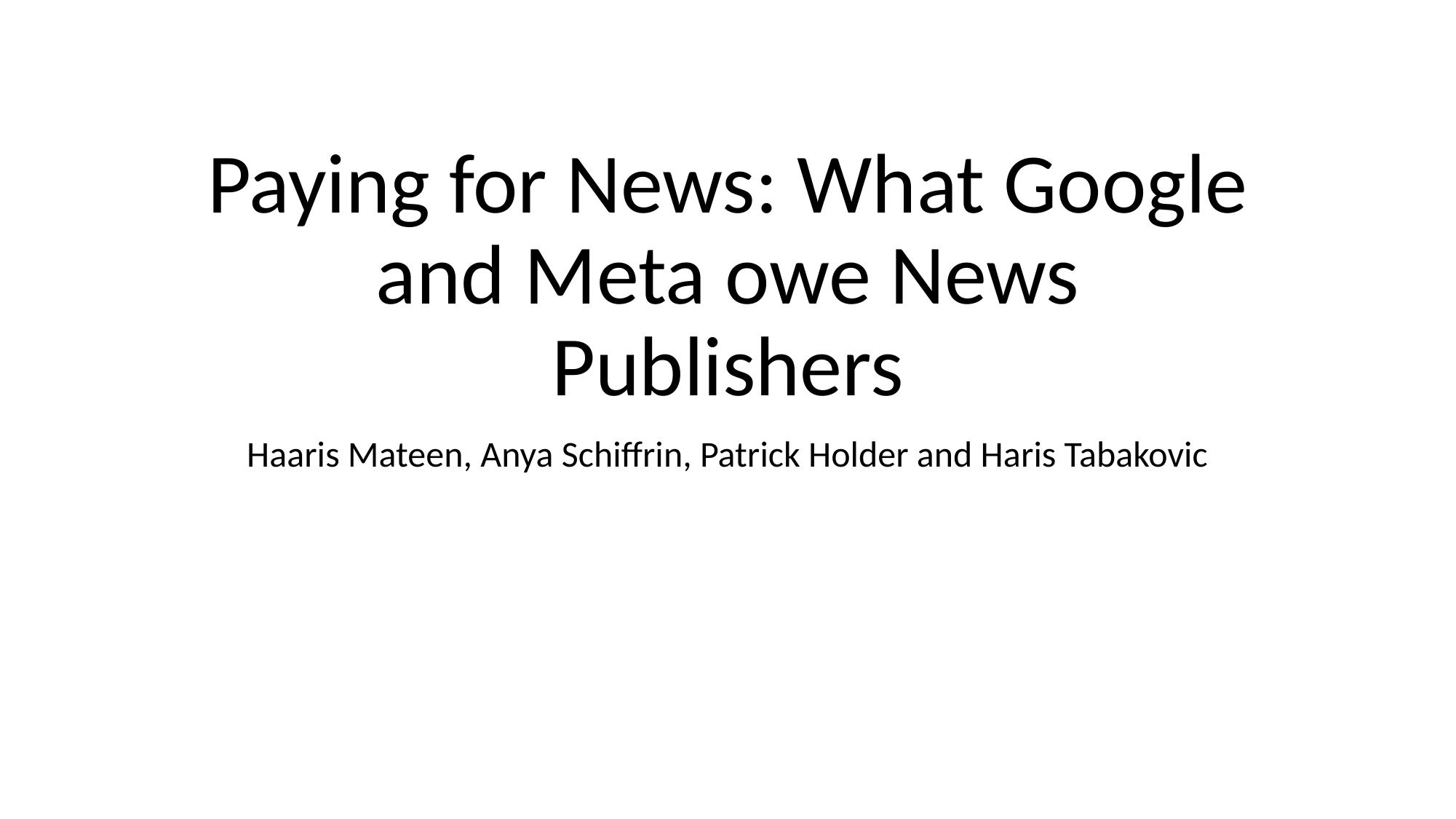

# Paying for News: What Google and Meta owe News Publishers
Haaris Mateen, Anya Schiffrin, Patrick Holder and Haris Tabakovic